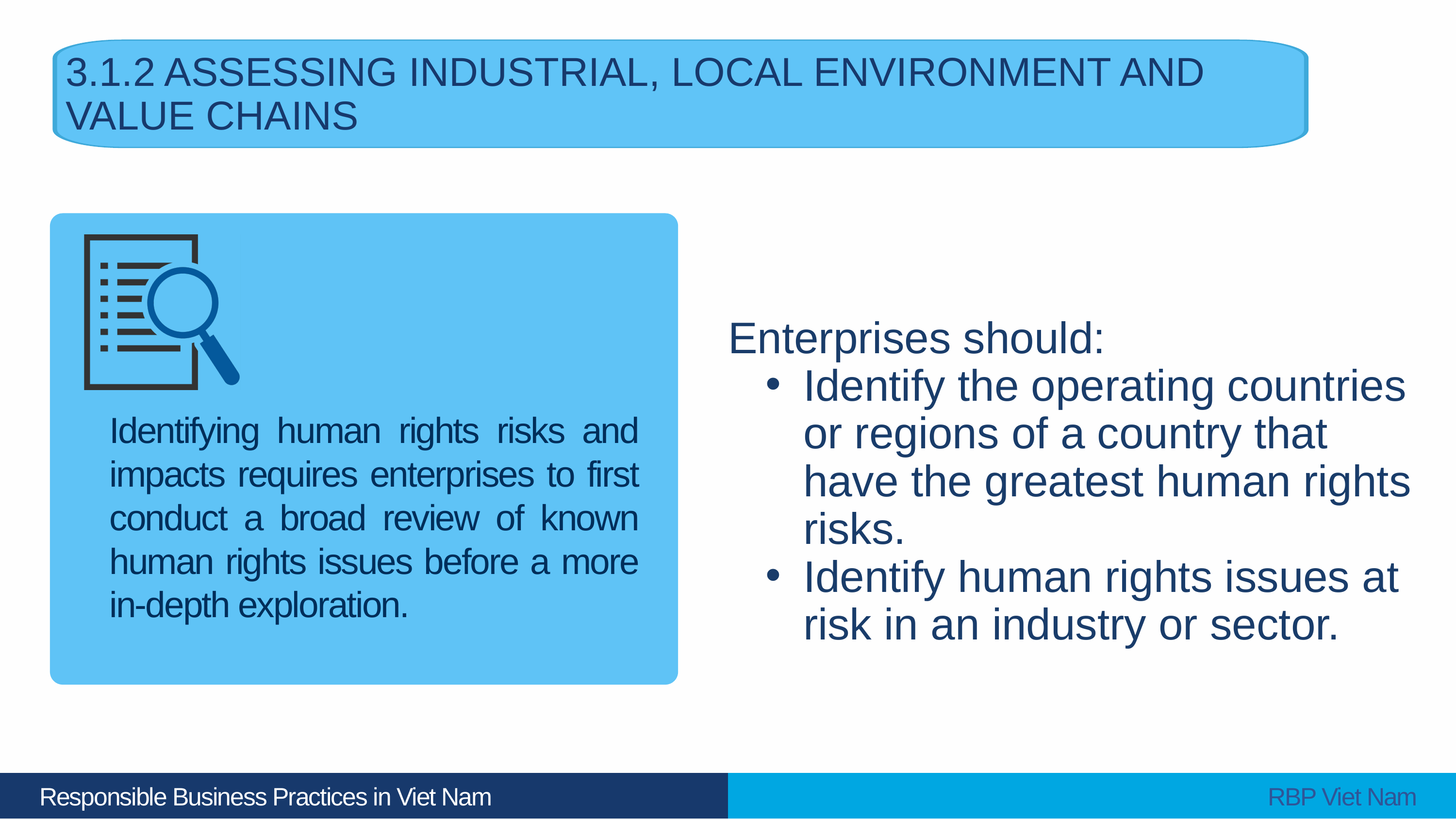

3.1.2 ASSESSING INDUSTRIAL, LOCAL ENVIRONMENT AND VALUE CHAINS

Enterprises should:
Identify the operating countries or regions of a country that have the greatest human rights risks.
Identify human rights issues at risk in an industry or sector.
Identifying human rights risks and impacts requires enterprises to first conduct a broad review of known human rights issues before a more in-depth exploration.

      Responsible Business Practices in Viet Nam

 RBP Viet Nam